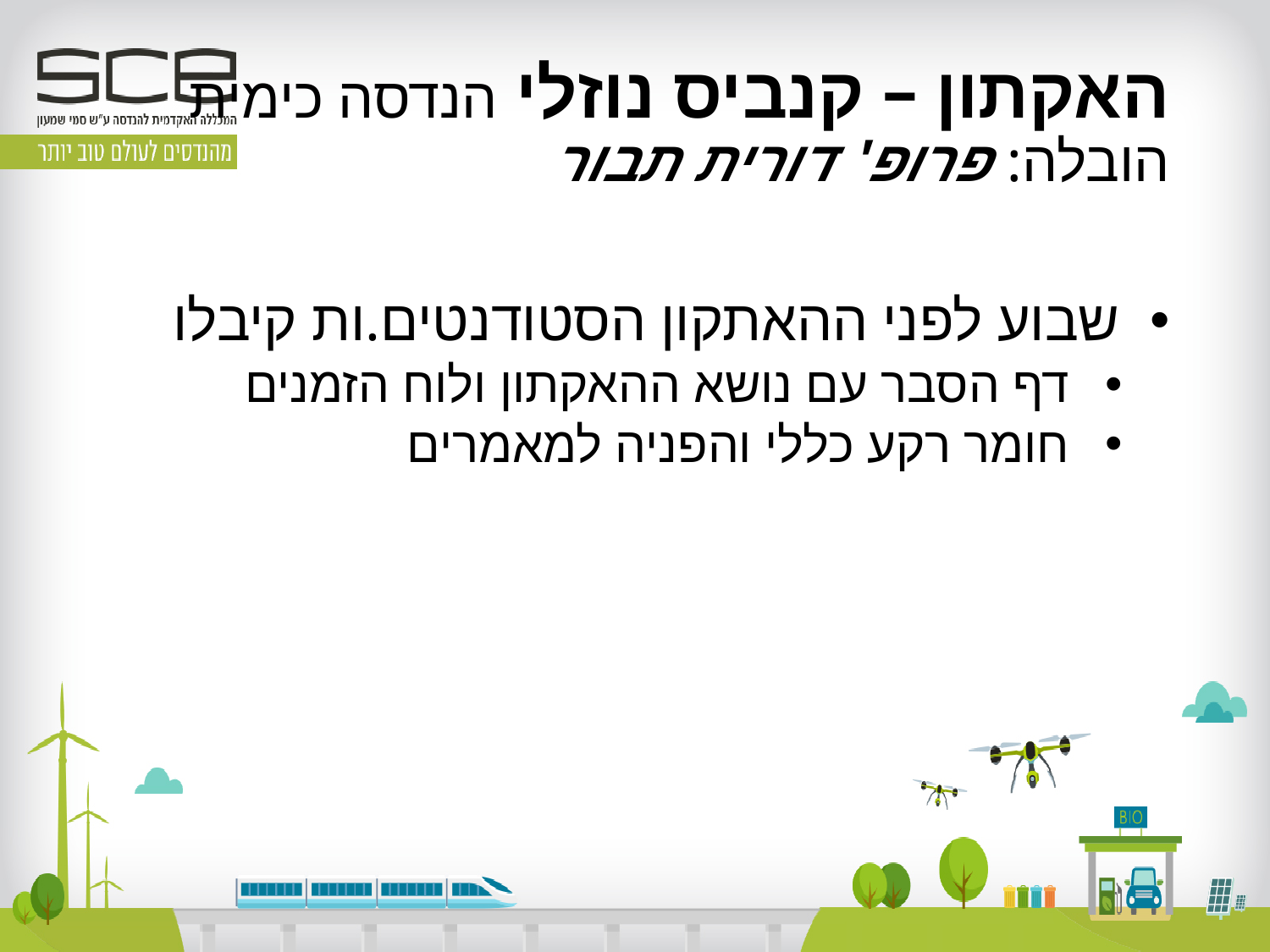

# האקתון – קנביס נוזלי הנדסה כימית הובלה: פרופ' דורית תבור
שבוע לפני ההאתקון הסטודנטים.ות קיבלו
דף הסבר עם נושא ההאקתון ולוח הזמנים
חומר רקע כללי והפניה למאמרים